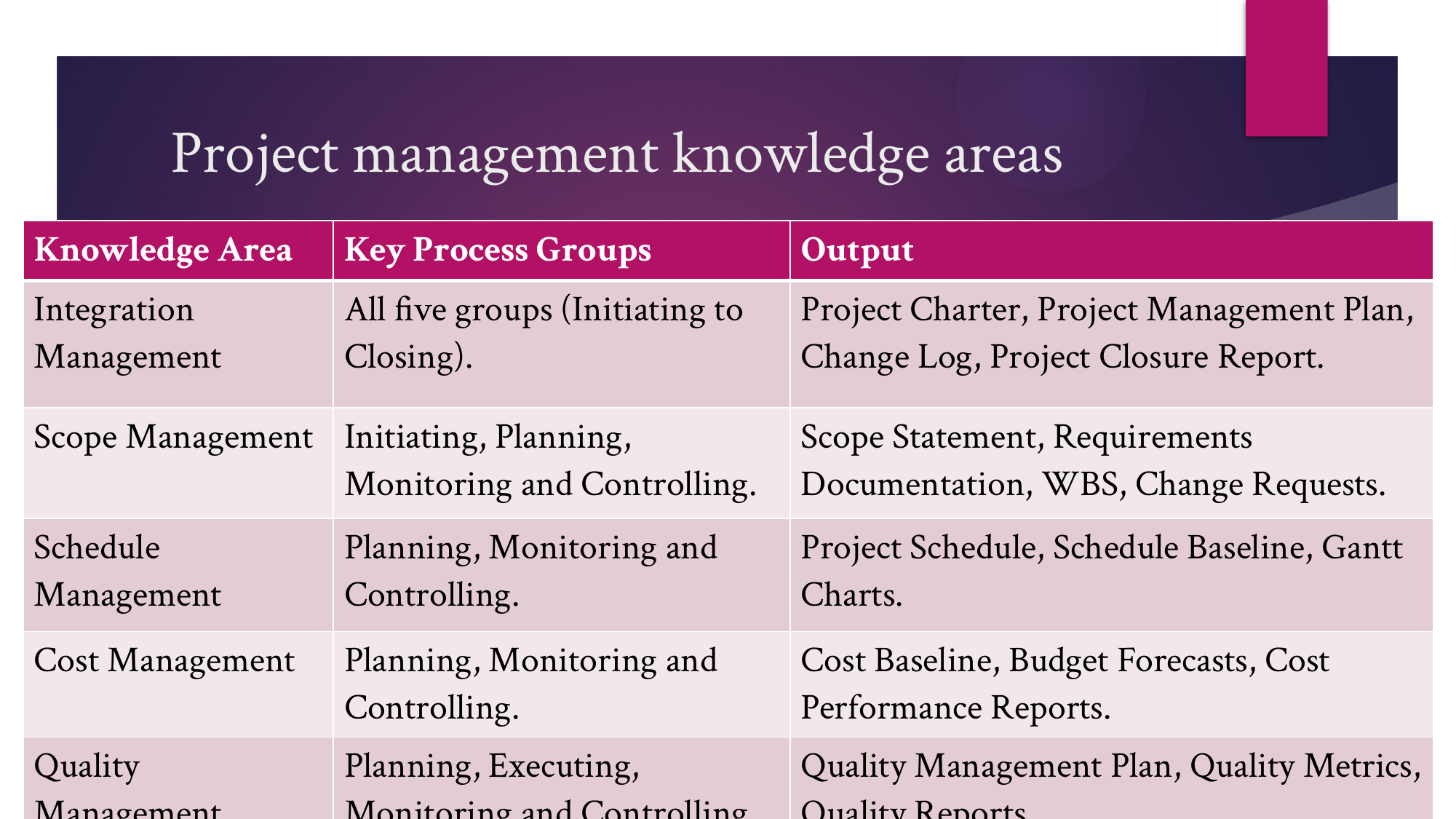

# Project management knowledge areas
| Knowledge Area | Key Process Groups | Output |
| --- | --- | --- |
| Integration Management | All five groups (Initiating to Closing). | Project Charter, Project Management Plan, Change Log, Project Closure Report. |
| Scope Management | Initiating, Planning, Monitoring and Controlling. | Scope Statement, Requirements Documentation, WBS, Change Requests. |
| Schedule Management | Planning, Monitoring and Controlling. | Project Schedule, Schedule Baseline, Gantt Charts. |
| Cost Management | Planning, Monitoring and Controlling. | Cost Baseline, Budget Forecasts, Cost Performance Reports. |
| Quality Management | Planning, Executing, Monitoring and Controlling. | Quality Management Plan, Quality Metrics, Quality Reports. |